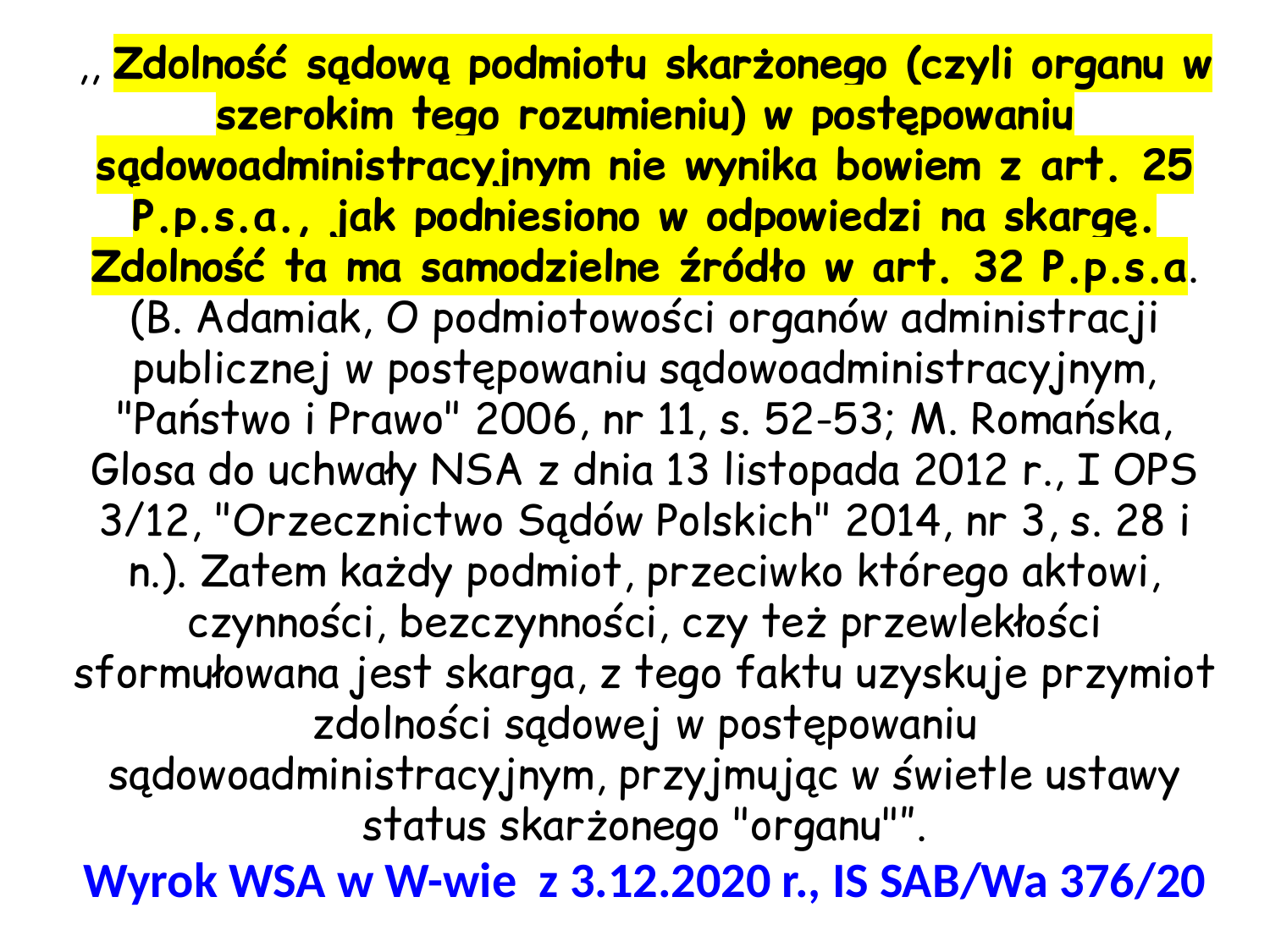

,, Zdolność sądową podmiotu skarżonego (czyli organu w szerokim tego rozumieniu) w postępowaniu sądowoadministracyjnym nie wynika bowiem z art. 25 P.p.s.a., jak podniesiono w odpowiedzi na skargę. Zdolność ta ma samodzielne źródło w art. 32 P.p.s.a. (B. Adamiak, O podmiotowości organów administracji publicznej w postępowaniu sądowoadministracyjnym, "Państwo i Prawo" 2006, nr 11, s. 52-53; M. Romańska, Glosa do uchwały NSA z dnia 13 listopada 2012 r., I OPS 3/12, "Orzecznictwo Sądów Polskich" 2014, nr 3, s. 28 i n.). Zatem każdy podmiot, przeciwko którego aktowi, czynności, bezczynności, czy też przewlekłości sformułowana jest skarga, z tego faktu uzyskuje przymiot zdolności sądowej w postępowaniu sądowoadministracyjnym, przyjmując w świetle ustawy status skarżonego "organu"”.
Wyrok WSA w W-wie  z 3.12.2020 r., IS SAB/Wa 376/20